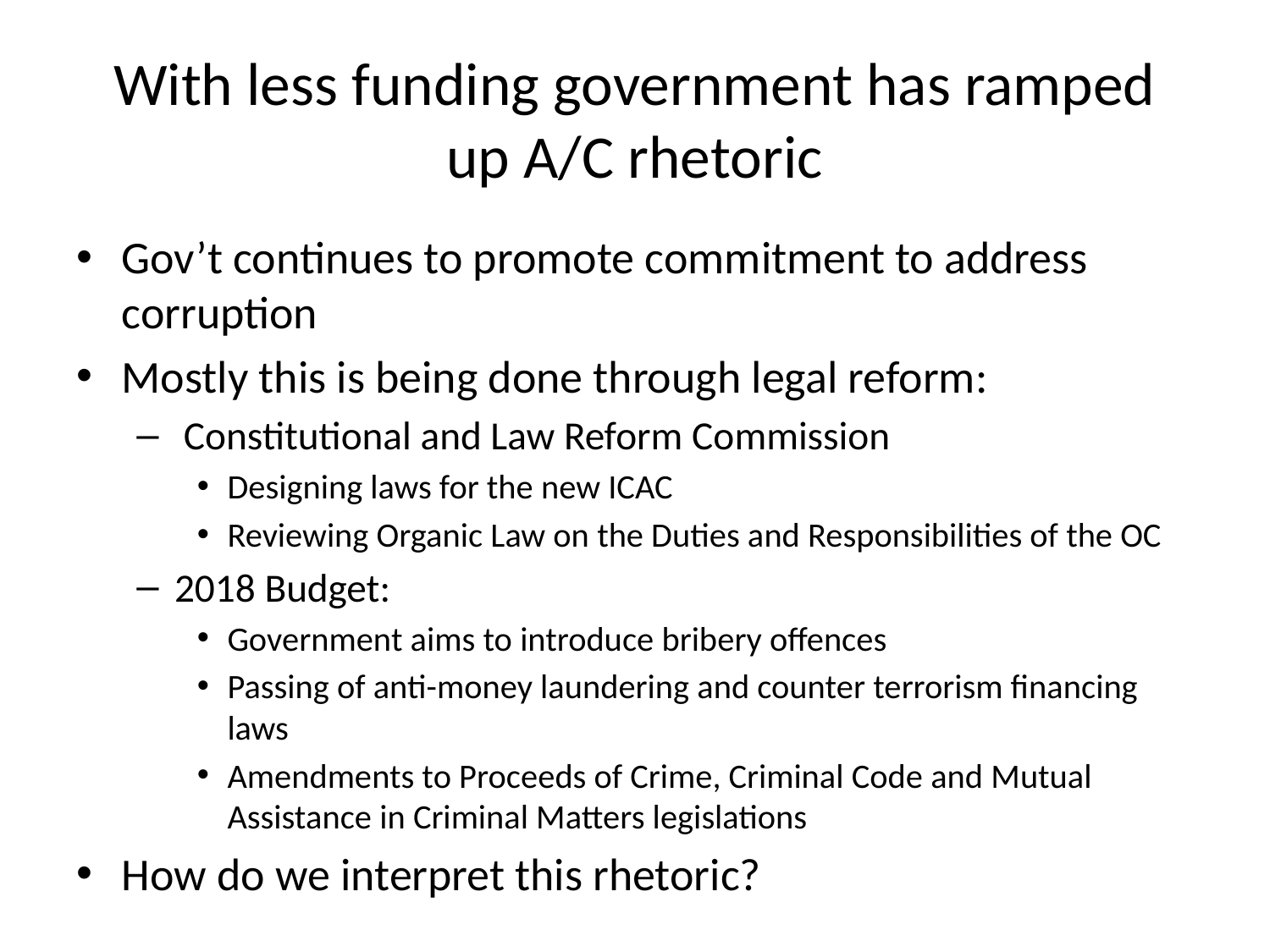

# With less funding government has ramped up A/C rhetoric
Gov’t continues to promote commitment to address corruption
Mostly this is being done through legal reform:
 Constitutional and Law Reform Commission
Designing laws for the new ICAC
Reviewing Organic Law on the Duties and Responsibilities of the OC
2018 Budget:
Government aims to introduce bribery offences
Passing of anti-money laundering and counter terrorism financing laws
Amendments to Proceeds of Crime, Criminal Code and Mutual Assistance in Criminal Matters legislations
How do we interpret this rhetoric?